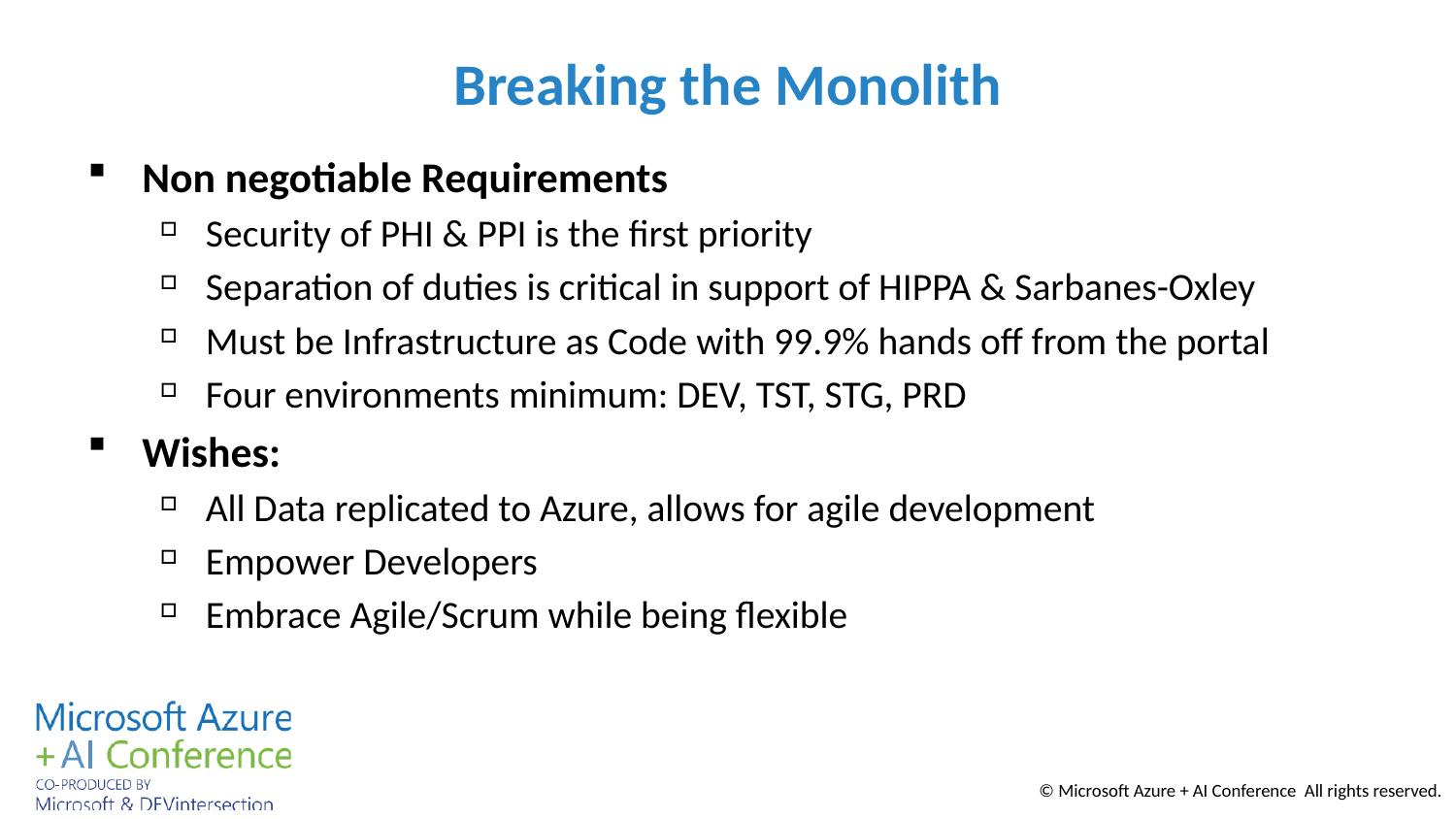

# Breaking the Monolith
Non negotiable Requirements
Security of PHI & PPI is the first priority
Separation of duties is critical in support of HIPPA & Sarbanes-Oxley
Must be Infrastructure as Code with 99.9% hands off from the portal
Four environments minimum: DEV, TST, STG, PRD
Wishes:
All Data replicated to Azure, allows for agile development
Empower Developers
Embrace Agile/Scrum while being flexible